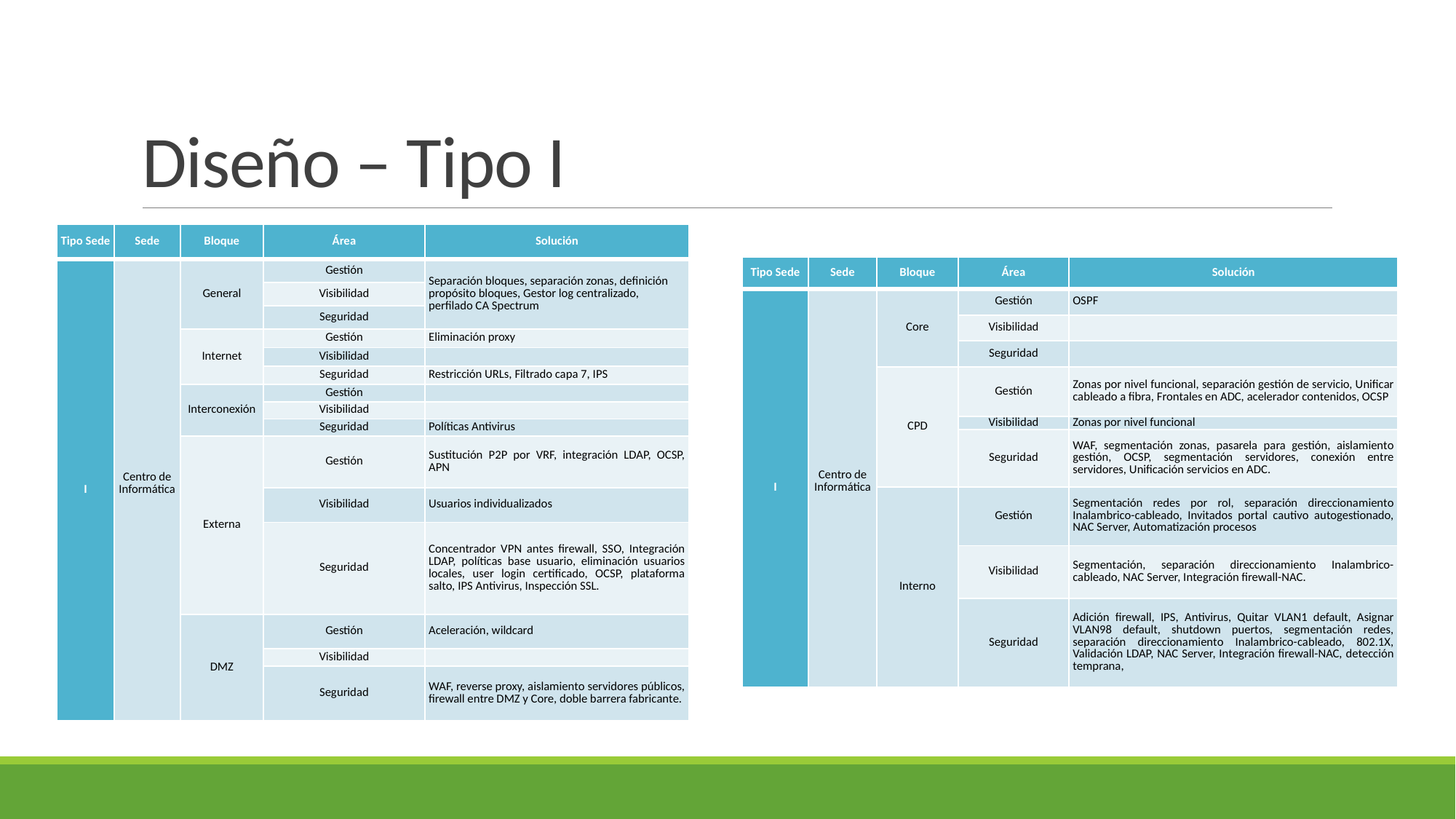

# Diseño – Tipo I
| Tipo Sede | Sede | Bloque | Área | Solución |
| --- | --- | --- | --- | --- |
| I | Centro de Informática | General | Gestión | Separación bloques, separación zonas, definición propósito bloques, Gestor log centralizado, perfilado CA Spectrum |
|  |  |  | Visibilidad |  |
|  |  |  | Seguridad |  |
|  |  | Internet | Gestión | Eliminación proxy |
|  |  |  | Visibilidad |  |
|  |  |  | Seguridad | Restricción URLs, Filtrado capa 7, IPS |
|  |  | Interconexión | Gestión |  |
|  |  |  | Visibilidad |  |
|  |  |  | Seguridad | Políticas Antivirus |
|  |  | Externa | Gestión | Sustitución P2P por VRF, integración LDAP, OCSP, APN |
|  |  |  | Visibilidad | Usuarios individualizados |
|  |  |  | Seguridad | Concentrador VPN antes firewall, SSO, Integración LDAP, políticas base usuario, eliminación usuarios locales, user login certificado, OCSP, plataforma salto, IPS Antivirus, Inspección SSL. |
|  |  | DMZ | Gestión | Aceleración, wildcard |
|  |  |  | Visibilidad |  |
|  |  |  | Seguridad | WAF, reverse proxy, aislamiento servidores públicos, firewall entre DMZ y Core, doble barrera fabricante. |
| Tipo Sede | Sede | Bloque | Área | Solución |
| --- | --- | --- | --- | --- |
| I | Centro de Informática | Core | Gestión | OSPF |
|  |  |  | Visibilidad |  |
|  |  |  | Seguridad |  |
|  |  | CPD | Gestión | Zonas por nivel funcional, separación gestión de servicio, Unificar cableado a fibra, Frontales en ADC, acelerador contenidos, OCSP |
|  |  |  | Visibilidad | Zonas por nivel funcional |
|  |  |  | Seguridad | WAF, segmentación zonas, pasarela para gestión, aislamiento gestión, OCSP, segmentación servidores, conexión entre servidores, Unificación servicios en ADC. |
|  |  | Interno | Gestión | Segmentación redes por rol, separación direccionamiento Inalambrico-cableado, Invitados portal cautivo autogestionado, NAC Server, Automatización procesos |
|  |  |  | Visibilidad | Segmentación, separación direccionamiento Inalambrico-cableado, NAC Server, Integración firewall-NAC. |
|  |  |  | Seguridad | Adición firewall, IPS, Antivirus, Quitar VLAN1 default, Asignar VLAN98 default, shutdown puertos, segmentación redes, separación direccionamiento Inalambrico-cableado, 802.1X, Validación LDAP, NAC Server, Integración firewall-NAC, detección temprana, |